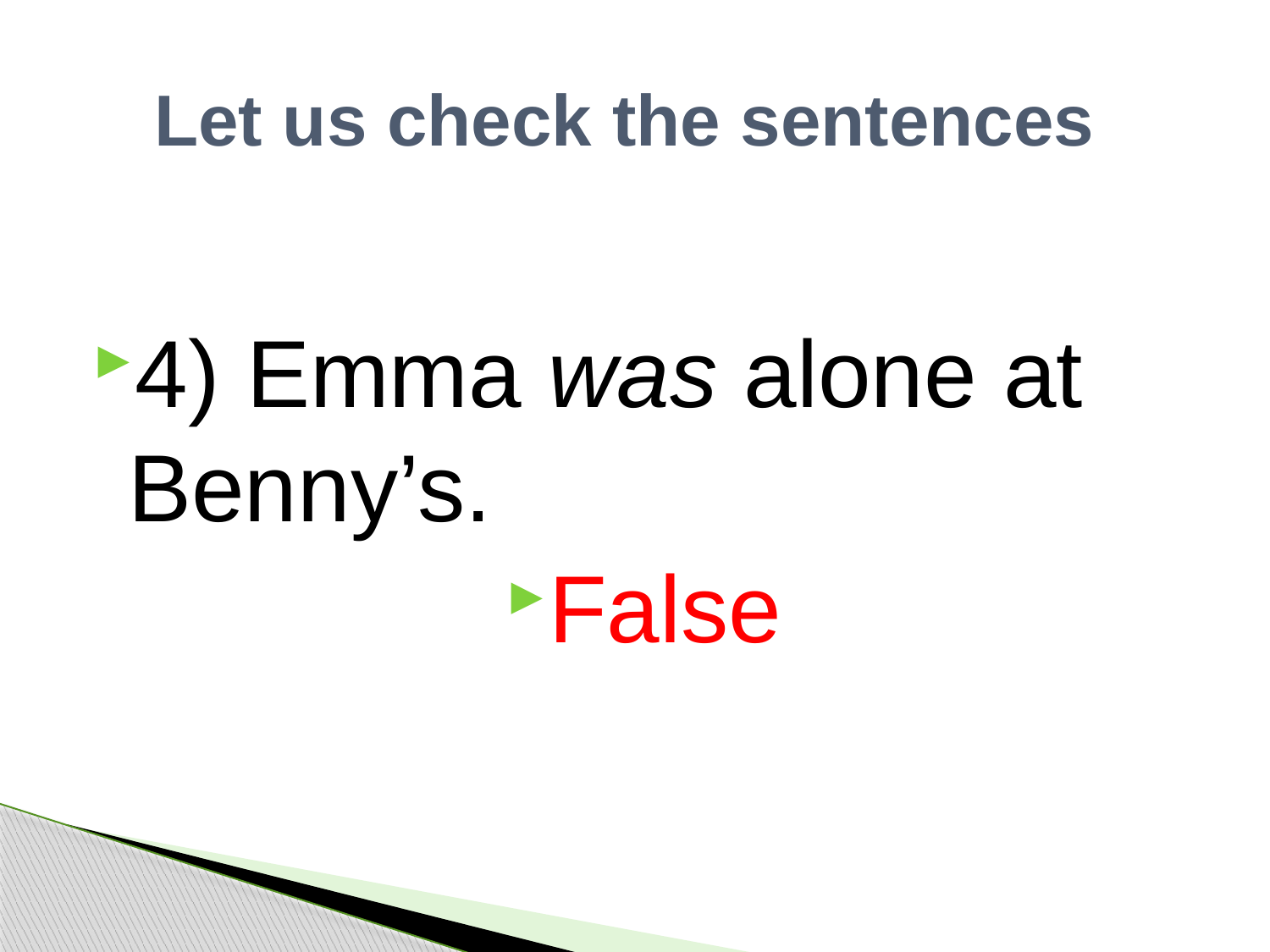

# Let us check the sentences
4) Emma was alone at Benny’s.
False